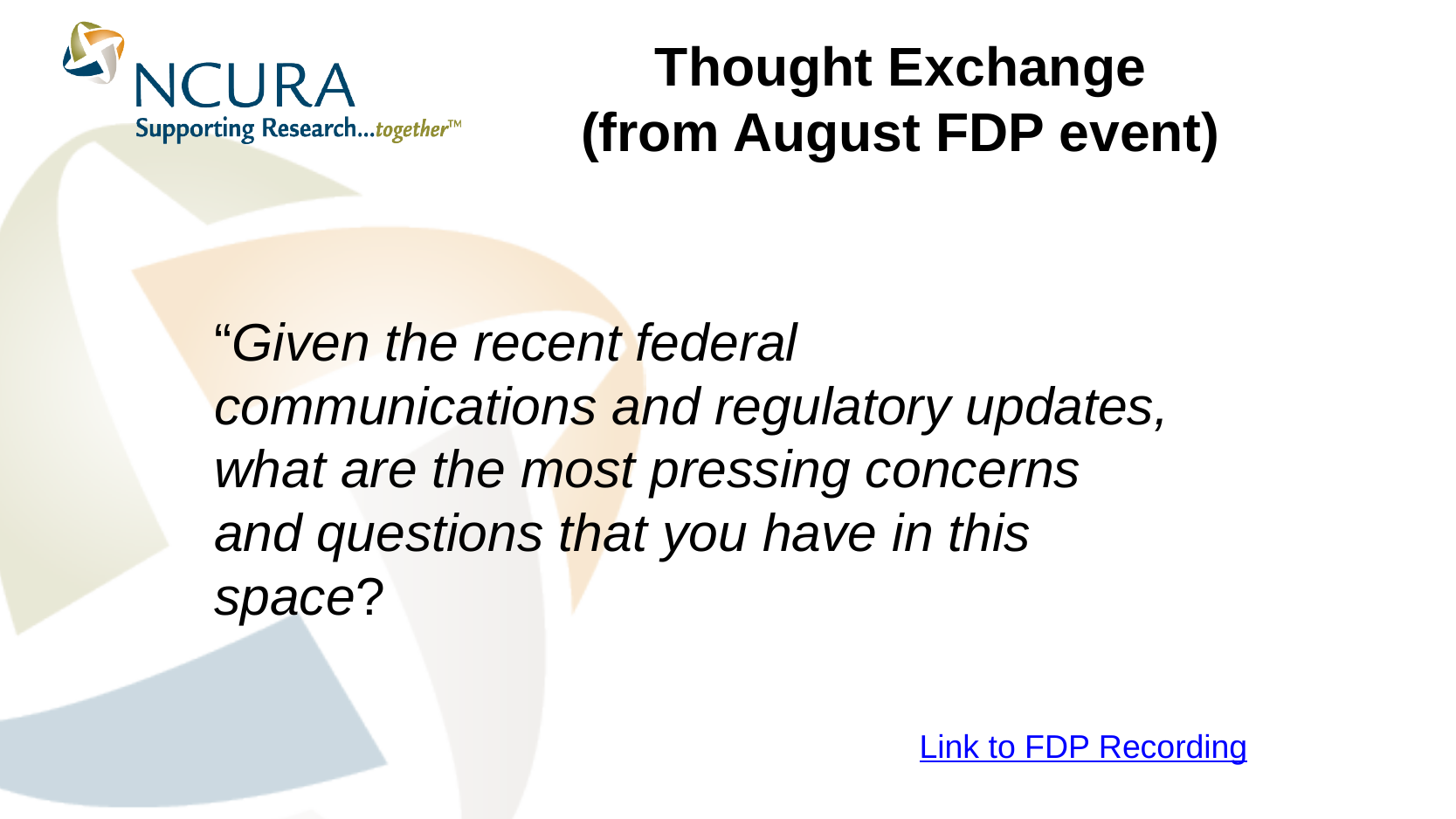

# Thought Exchange (from August FDP event)
“Given the recent federal communications and regulatory updates, what are the most pressing concerns and questions that you have in this space?
Link to FDP Recording